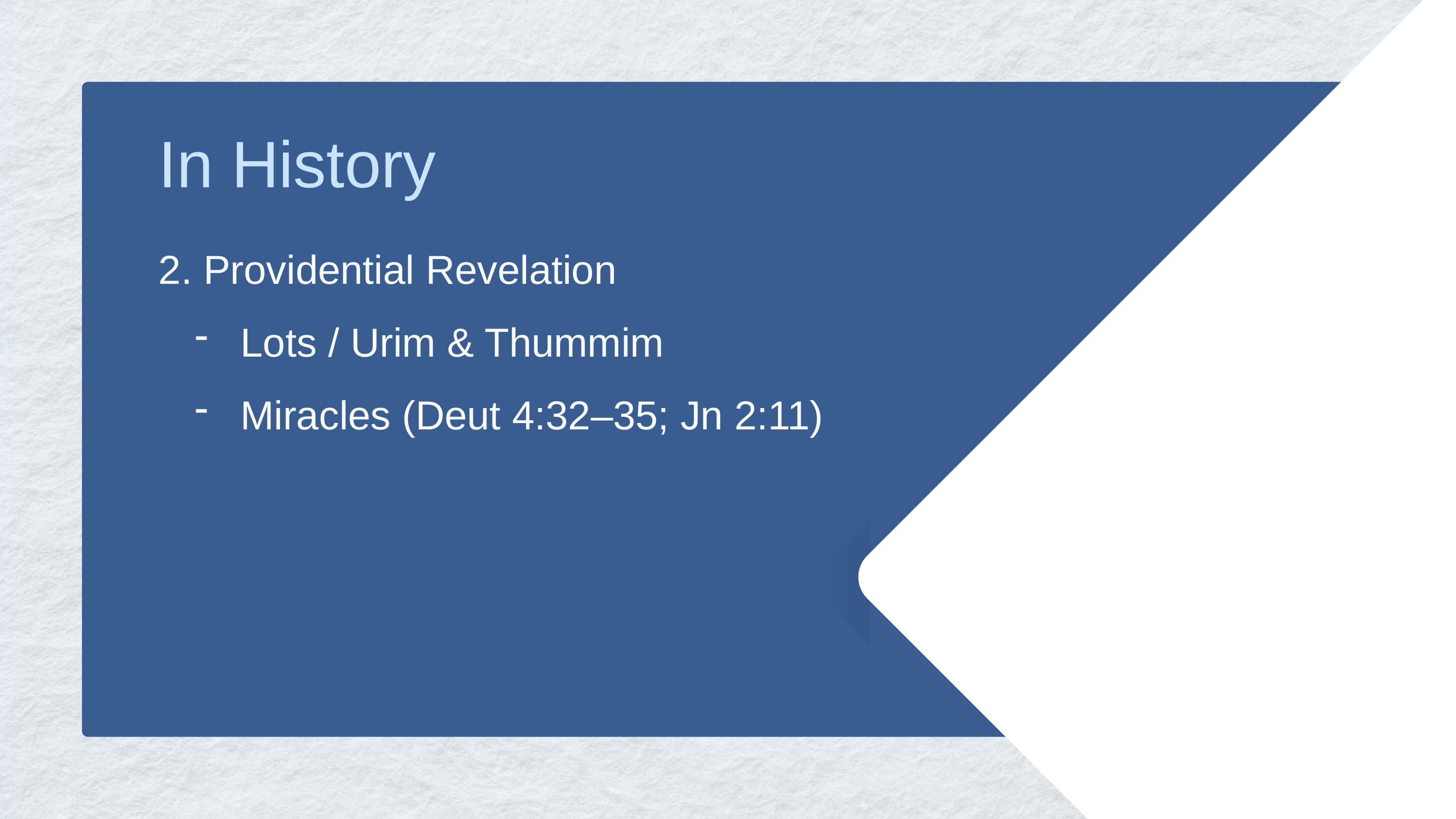

In History

2. Providential Revelation
Lots / Urim & Thummim
Miracles (Deut 4:32–35; Jn 2:11)